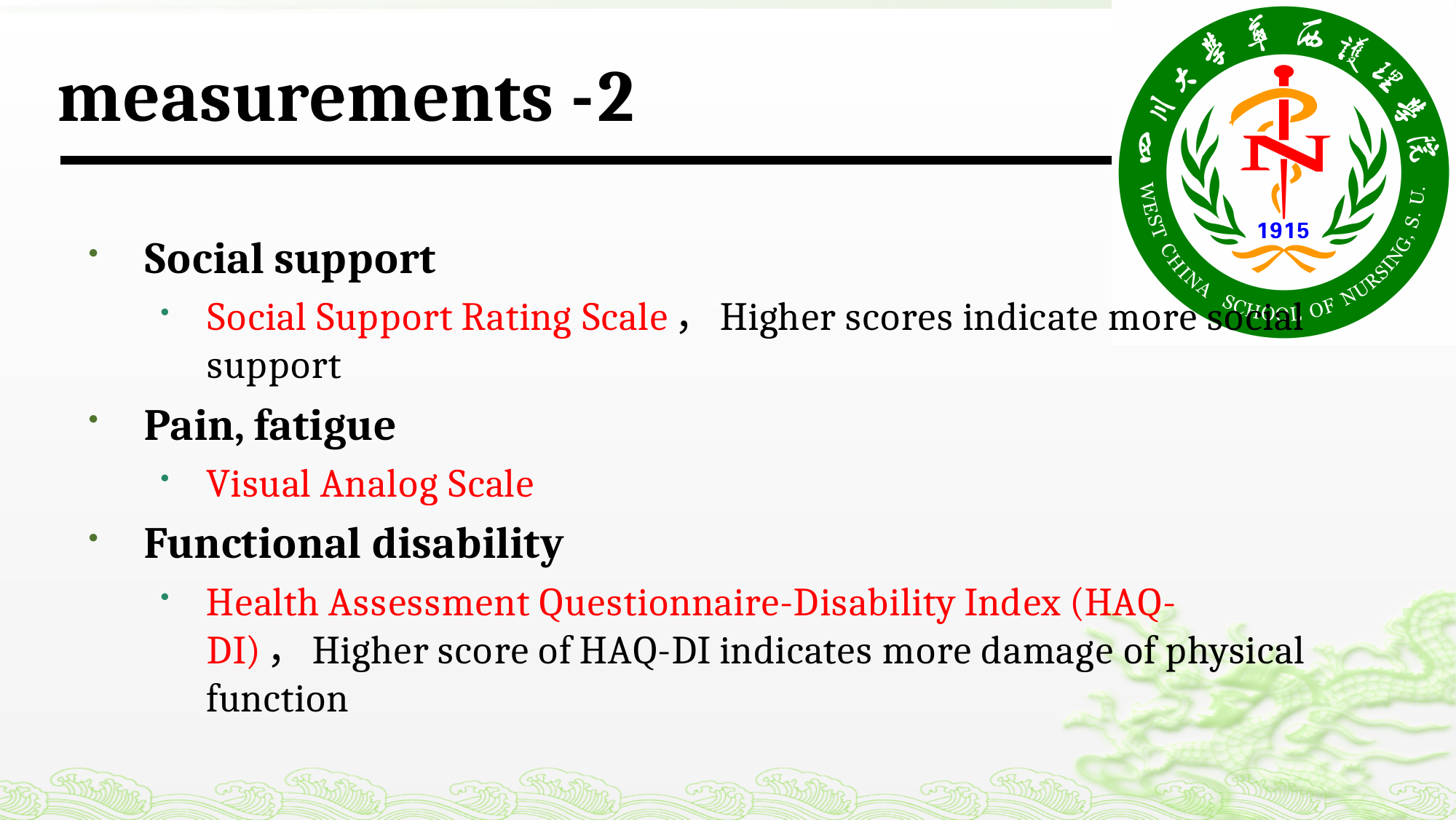

# measurements -2
Social support
Social Support Rating Scale，Higher scores indicate more social support
Pain, fatigue
Visual Analog Scale
Functional disability
Health Assessment Questionnaire-Disability Index (HAQ-DI)，Higher score of HAQ-DI indicates more damage of physical function